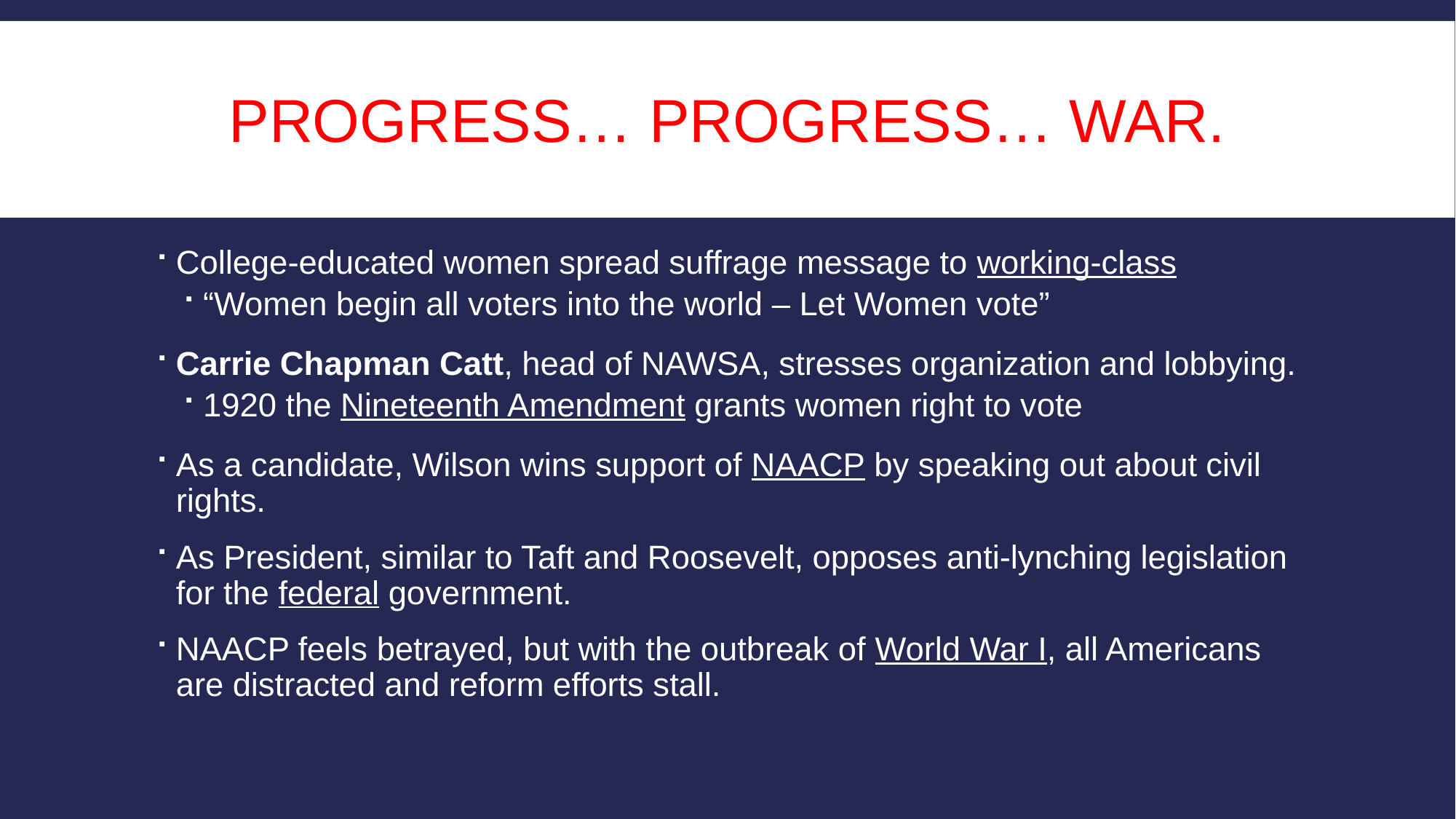

# ProgRess… Progress… WAR.
College-educated women spread suffrage message to working-class
“Women begin all voters into the world – Let Women vote”
Carrie Chapman Catt, head of NAWSA, stresses organization and lobbying.
1920 the Nineteenth Amendment grants women right to vote
As a candidate, Wilson wins support of NAACP by speaking out about civil rights.
As President, similar to Taft and Roosevelt, opposes anti-lynching legislation for the federal government.
NAACP feels betrayed, but with the outbreak of World War I, all Americans are distracted and reform efforts stall.